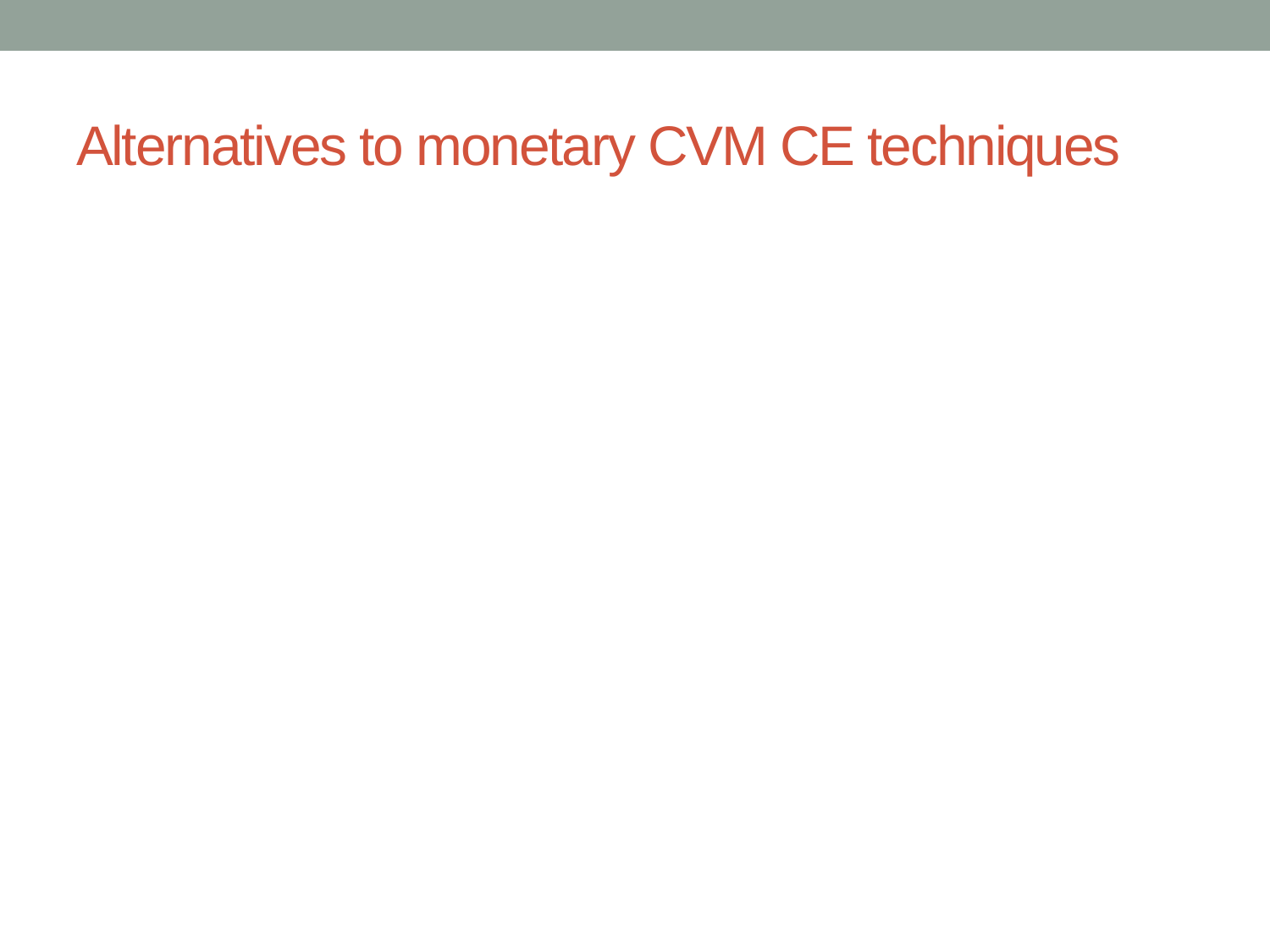

# Alternatives to monetary CVM CE techniques